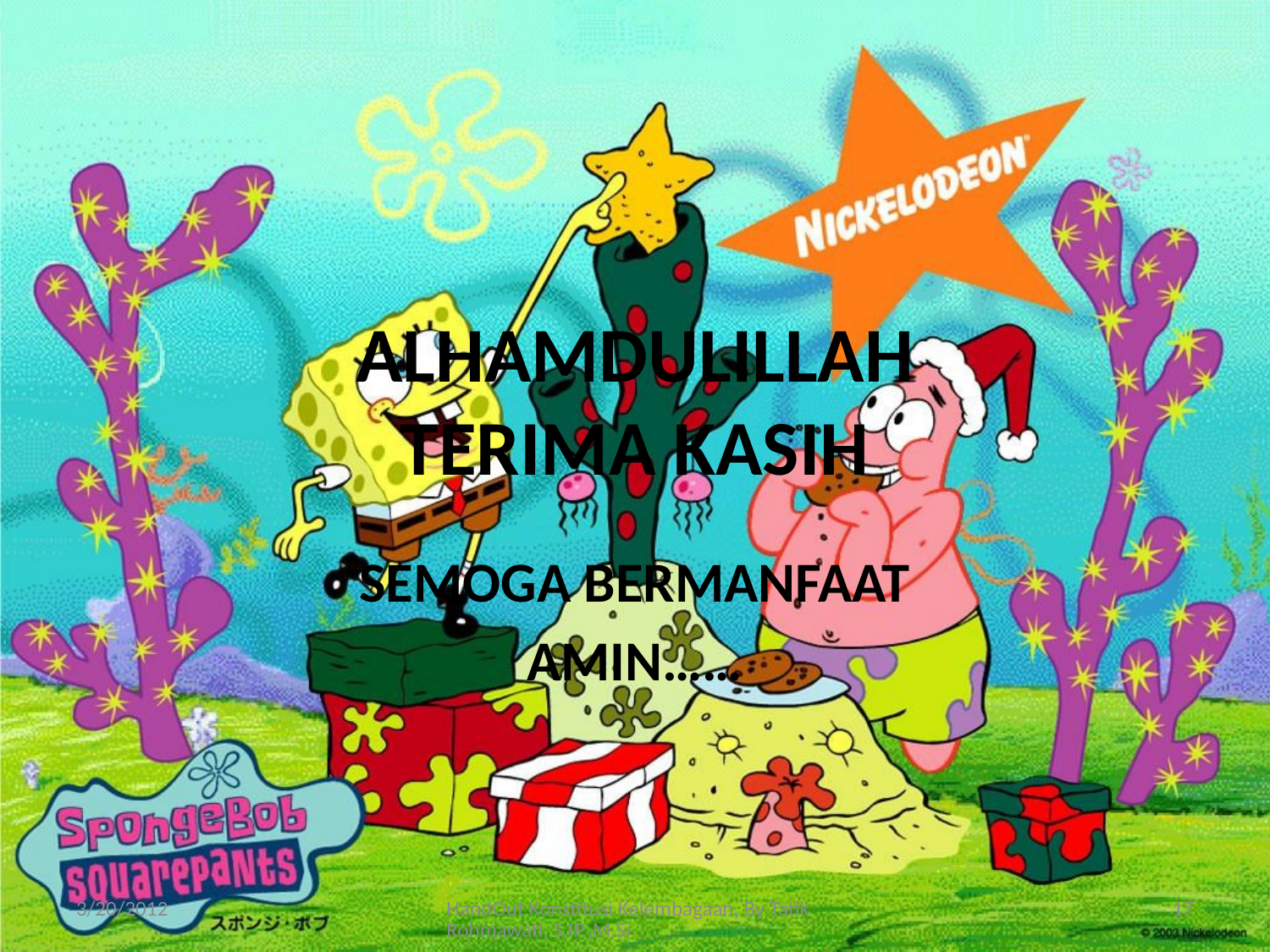

# ALHAMDULILLAH TERIMA KASIH
SEMOGA BERMANFAAT
AMIN……
3/20/2012
HandOut Konstitusi Kelembagaan, By Tatik Rohmawati, S.IP.,M.Si
17